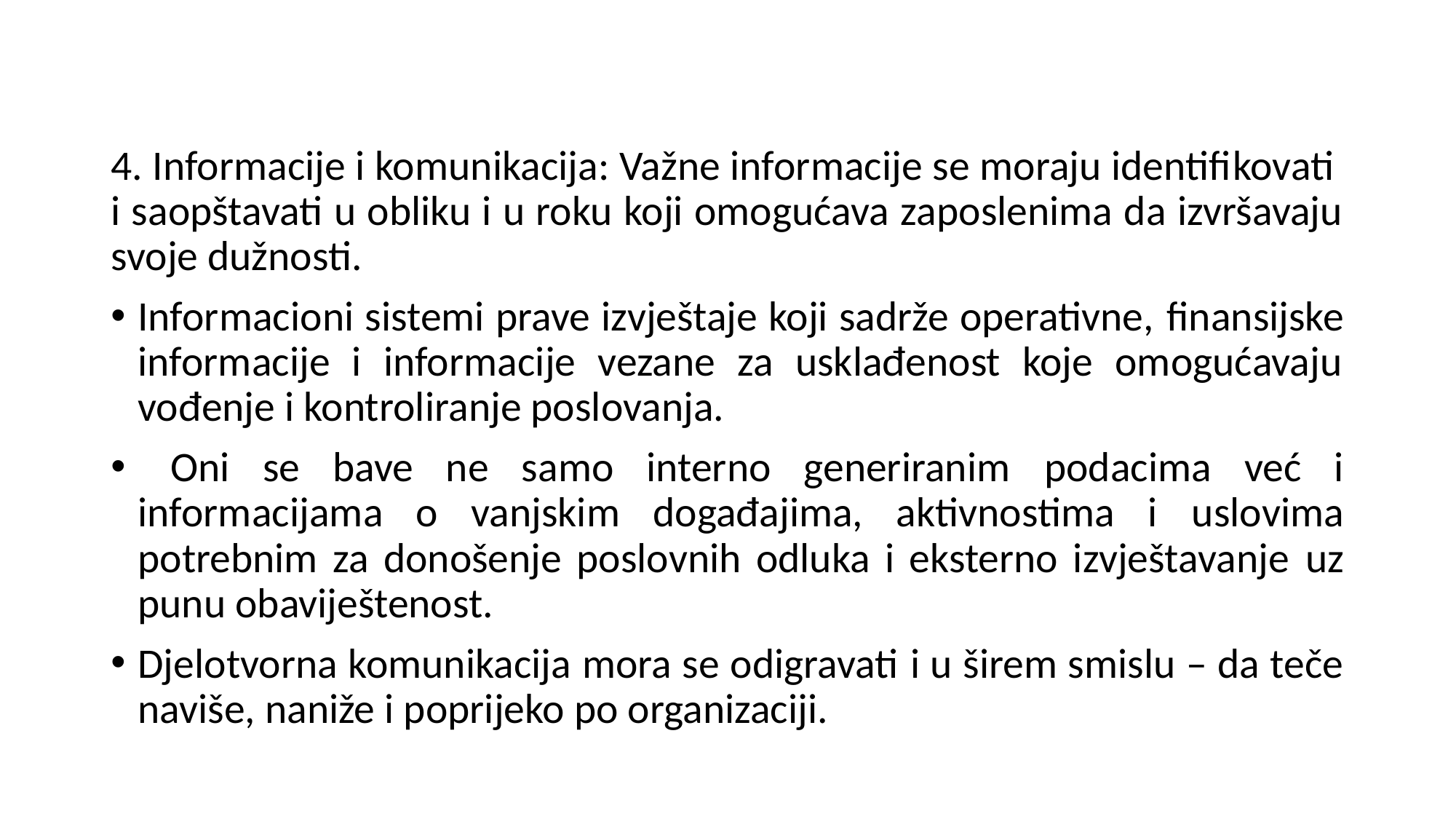

4. Informacije i komunikacija: Važne informacije se moraju identifikovati  i saopštavati u obliku i u roku koji omogućava zaposlenima da izvršavaju svoje dužnosti.
Informacioni sistemi prave izvještaje koji sadrže operativne, finansijske informacije i informacije vezane za usklađenost koje omogućavaju vođenje i kontroliranje poslovanja.
 Oni se bave ne samo interno generiranim podacima već i informacijama o vanjskim događajima, aktivnostima i uslovima potrebnim za donošenje poslovnih odluka i eksterno izvještavanje uz punu obaviještenost.
Djelotvorna komunikacija mora se odigravati i u širem smislu – da teče naviše, naniže i poprijeko po organizaciji.